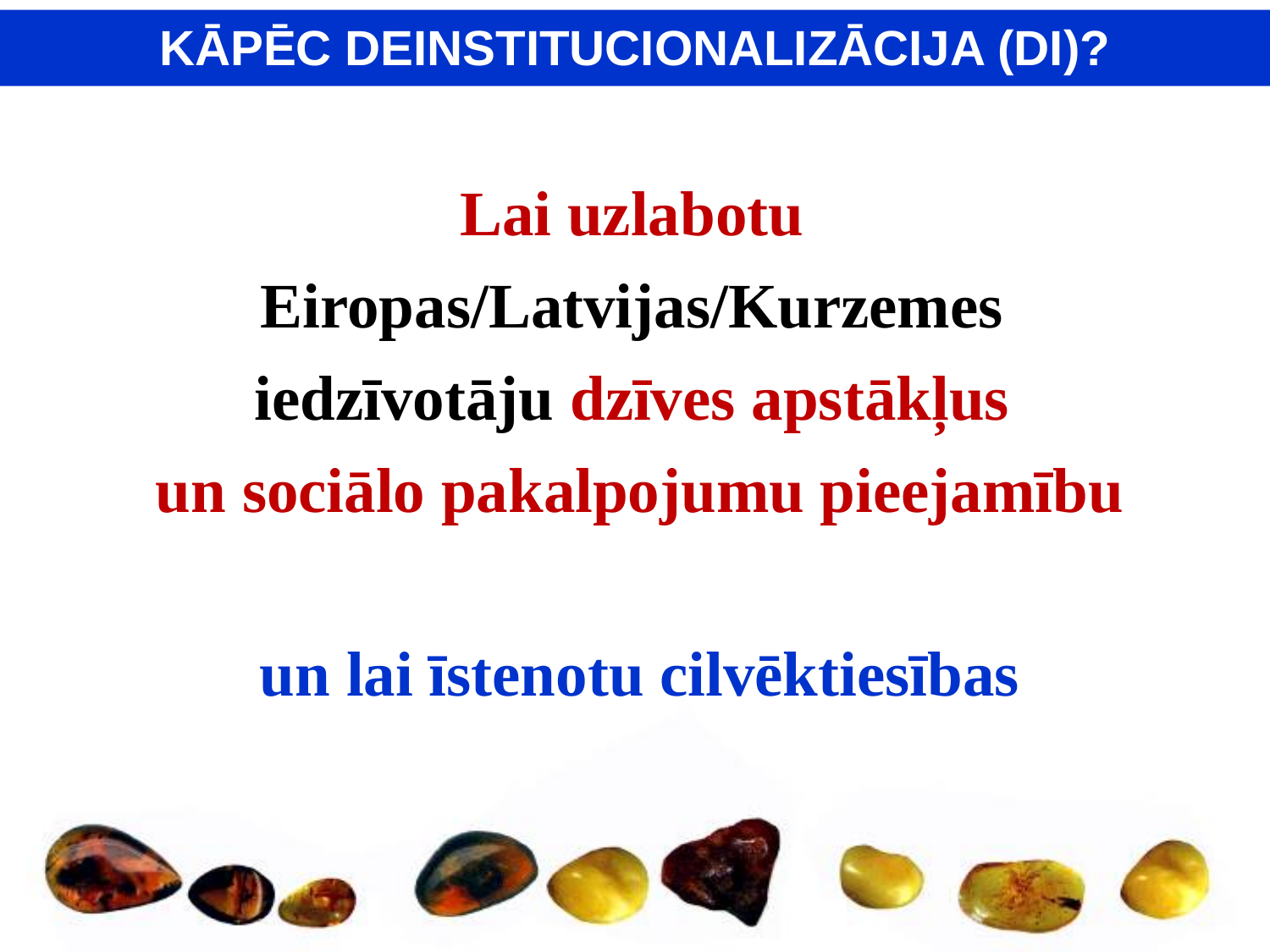

KĀPĒC DEINSTITUCIONALIZĀCIJA (DI)?
Lai uzlabotu
Eiropas/Latvijas/Kurzemes
iedzīvotāju dzīves apstākļus
un sociālo pakalpojumu pieejamību

un lai īstenotu cilvēktiesības